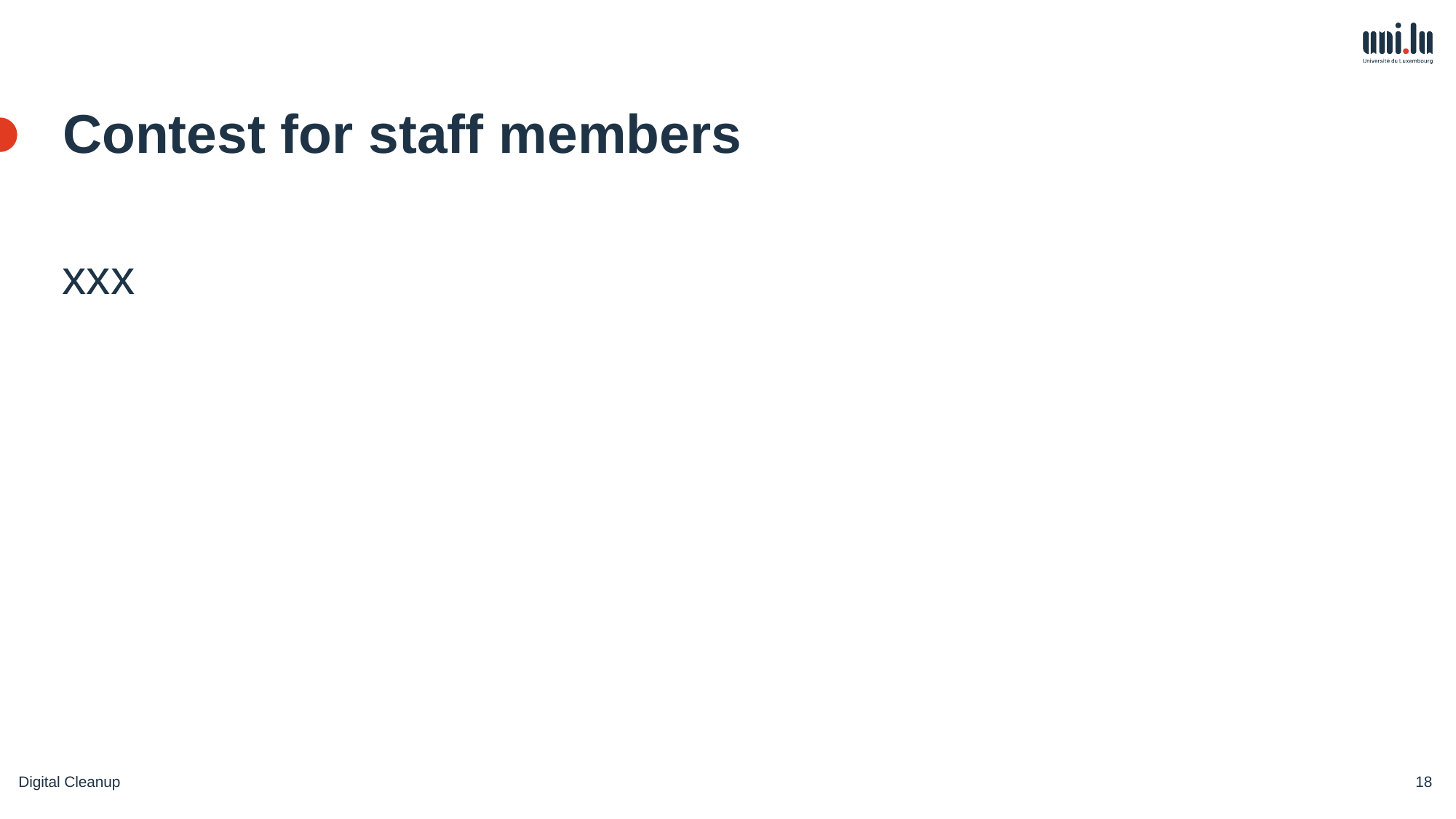

# Contest for staff members
xxx
Digital Cleanup
18